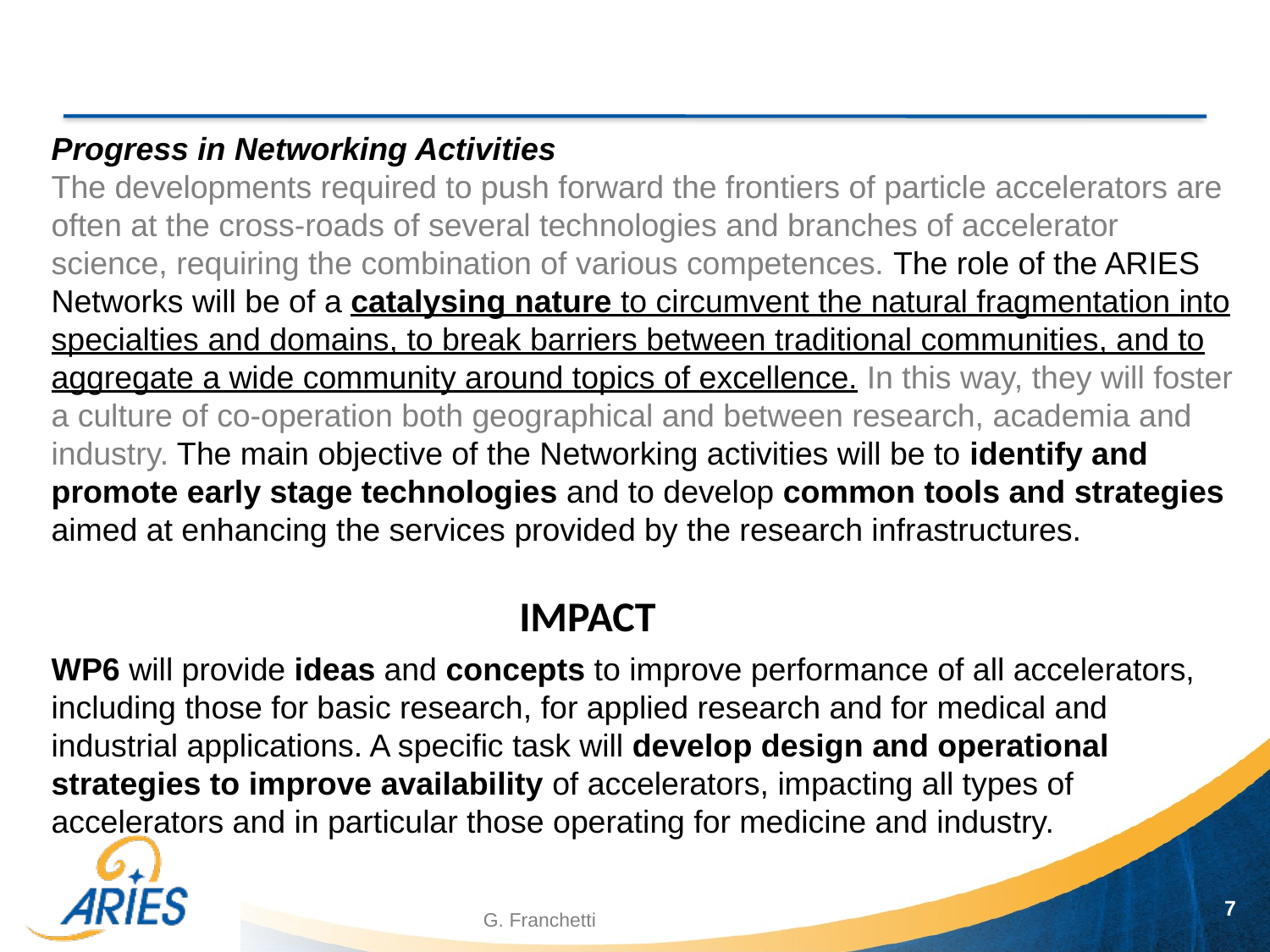

#
Progress in Networking Activities
The developments required to push forward the frontiers of particle accelerators are often at the cross-roads of several technologies and branches of accelerator science, requiring the combination of various competences. The role of the ARIES Networks will be of a catalysing nature to circumvent the natural fragmentation into specialties and domains, to break barriers between traditional communities, and to aggregate a wide community around topics of excellence. In this way, they will foster a culture of co-operation both geographical and between research, academia and industry. The main objective of the Networking activities will be to identify and promote early stage technologies and to develop common tools and strategies aimed at enhancing the services provided by the research infrastructures.
IMPACT
WP6 will provide ideas and concepts to improve performance of all accelerators, including those for basic research, for applied research and for medical and industrial applications. A specific task will develop design and operational strategies to improve availability of accelerators, impacting all types of accelerators and in particular those operating for medicine and industry.
7
G. Franchetti